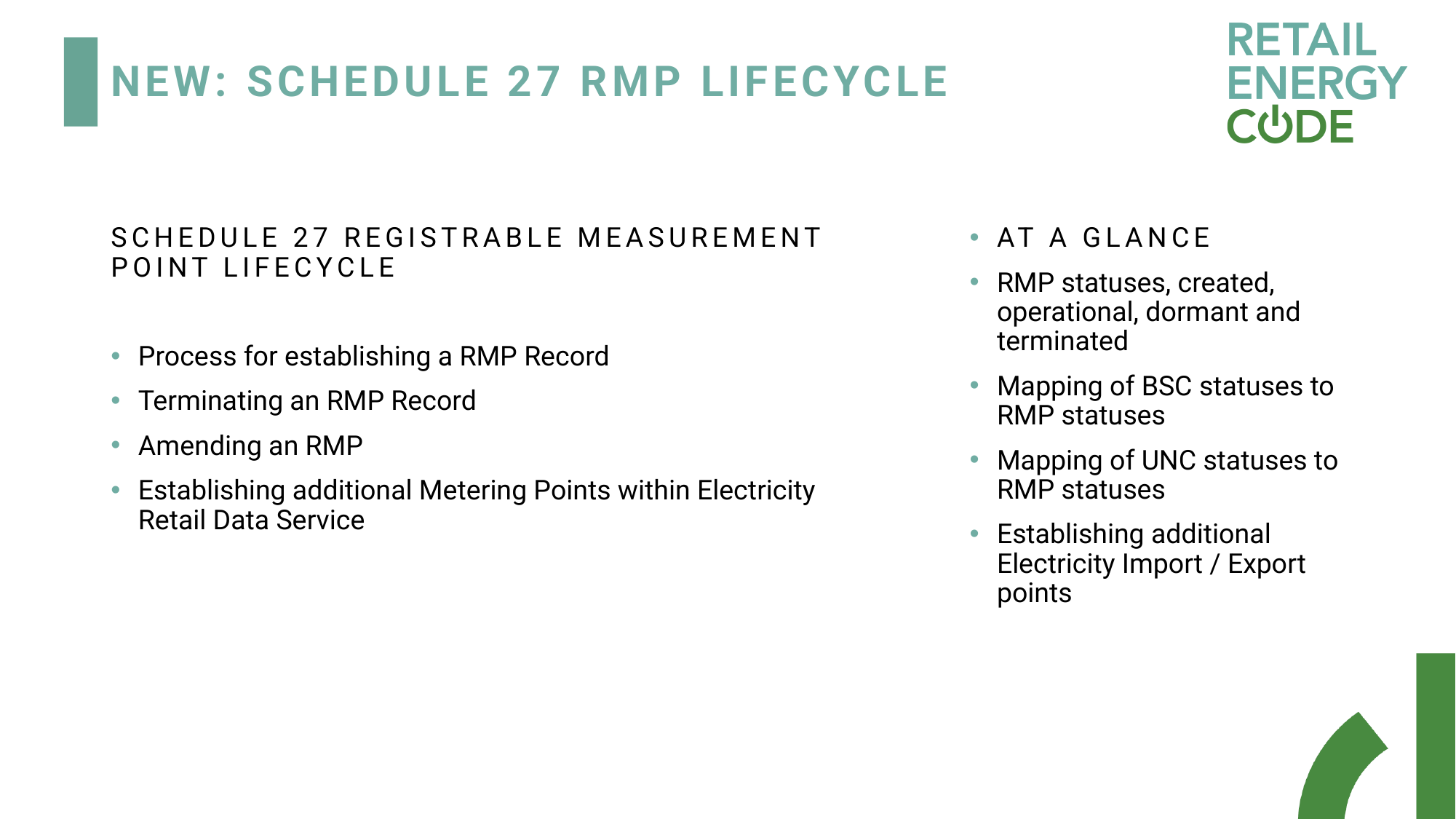

# NEW: schedule 27 RMP Lifecycle
Schedule 27 Registrable Measurement Point LIFECYCLE

Process for establishing a RMP Record
Terminating an RMP Record
Amending an RMP
Establishing additional Metering Points within Electricity Retail Data Service

At a glance
RMP statuses, created, operational, dormant and terminated
Mapping of BSC statuses to RMP statuses
Mapping of UNC statuses to RMP statuses
Establishing additional Electricity Import / Export points